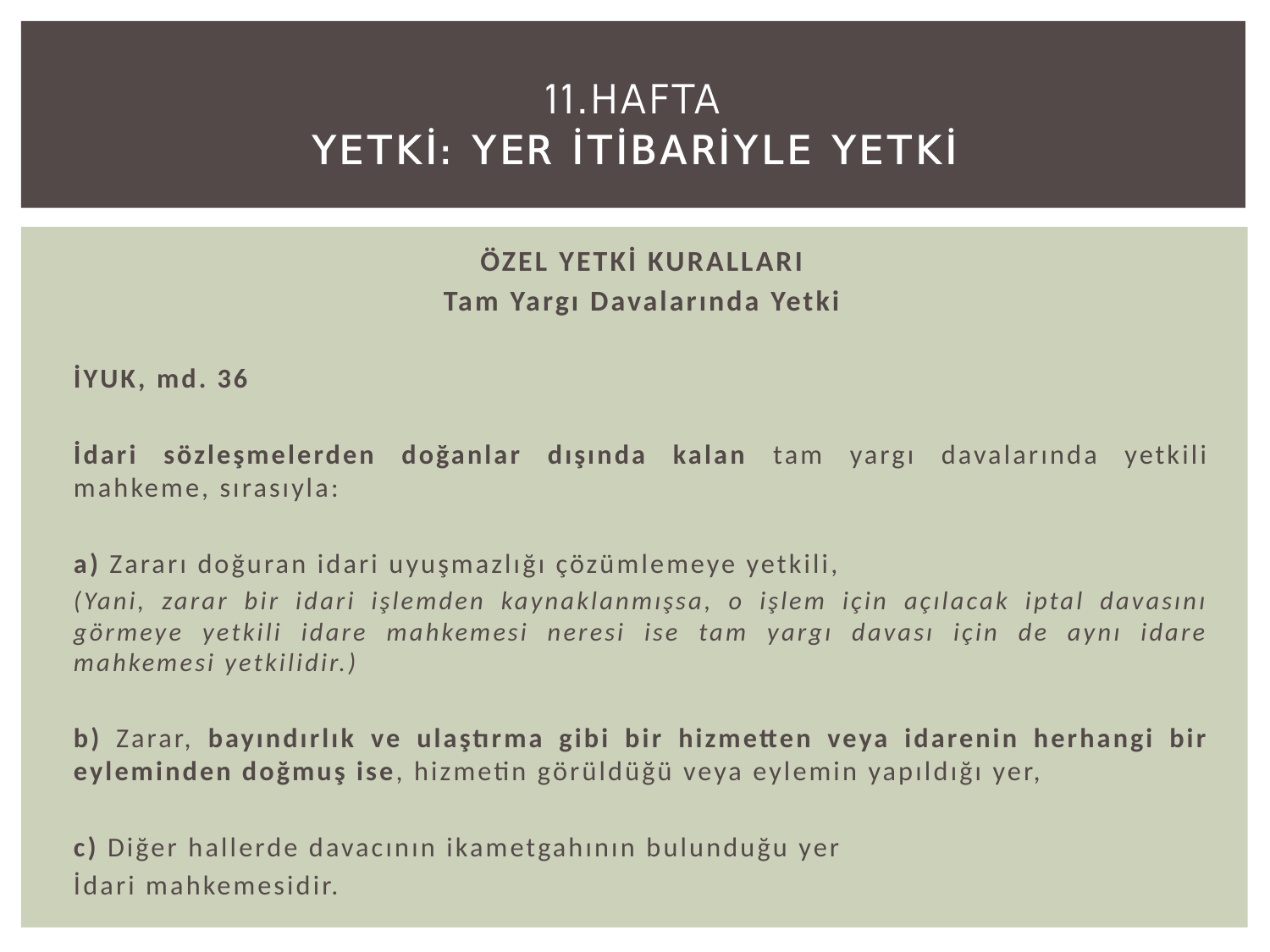

# 11.Hafta YETKİ: YER İTİBARİYLE YETKİ
ÖZEL YETKİ KURALLARI
Tam Yargı Davalarında Yetki

İYUK, md. 36

İdari sözleşmelerden doğanlar dışında kalan tam yargı davalarında yetkili mahkeme, sırasıyla:

a) Zararı doğuran idari uyuşmazlığı çözümlemeye yetkili,
(Yani, zarar bir idari işlemden kaynaklanmışsa, o işlem için açılacak iptal davasını görmeye yetkili idare mahkemesi neresi ise tam yargı davası için de aynı idare mahkemesi yetkilidir.)

b) Zarar, bayındırlık ve ulaştırma gibi bir hizmetten veya idarenin herhangi bir eyleminden doğmuş ise, hizmetin görüldüğü veya eylemin yapıldığı yer,

c) Diğer hallerde davacının ikametgahının bulunduğu yer
İdari mahkemesidir.